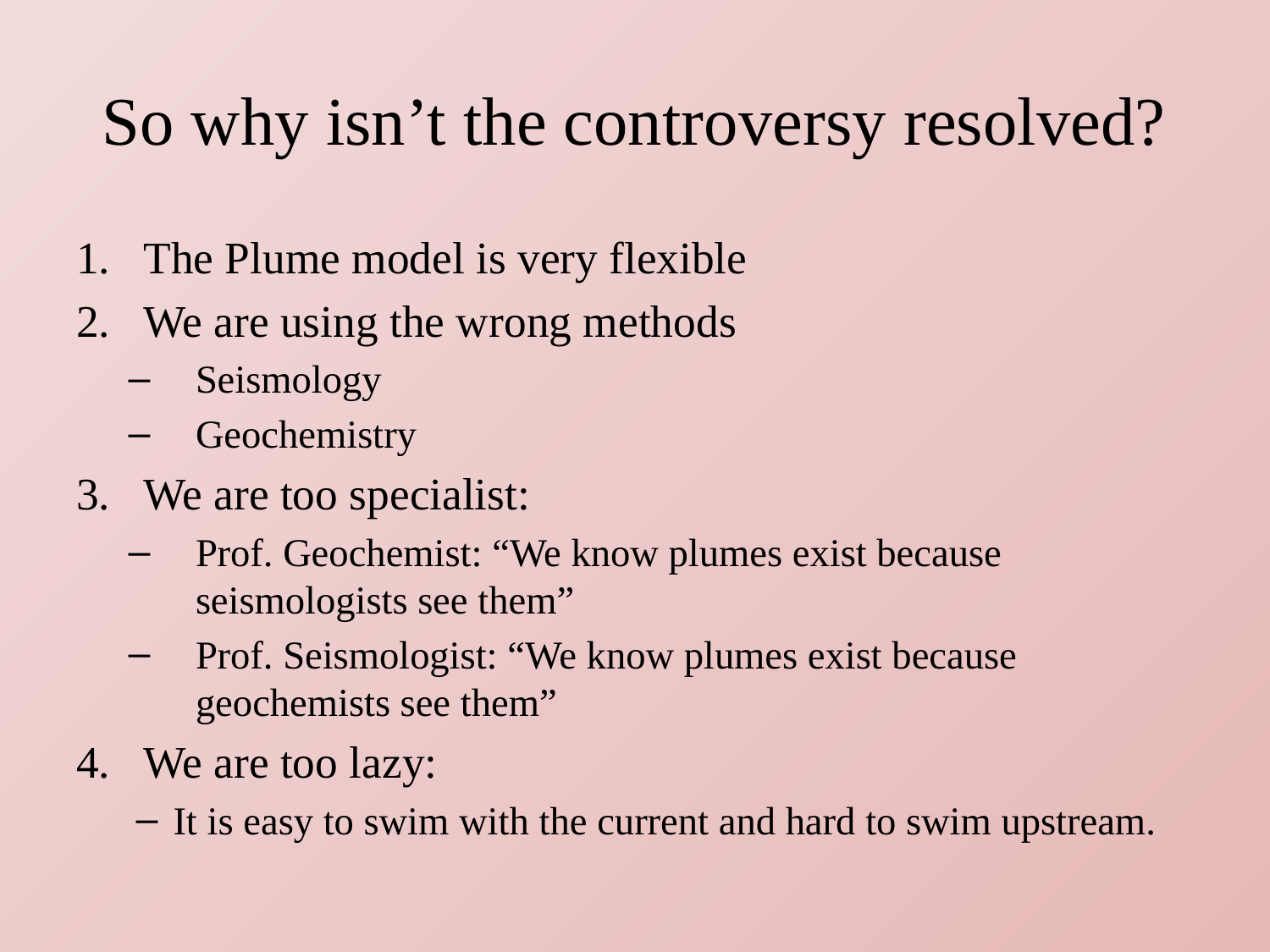

# So why isn’t the controversy resolved?
The Plume model is very flexible
We are using the wrong methods
Seismology
Geochemistry
We are too specialist:
Prof. Geochemist: “We know plumes exist because seismologists see them”
Prof. Seismologist: “We know plumes exist because geochemists see them”
We are too lazy:
It is easy to swim with the current and hard to swim upstream.